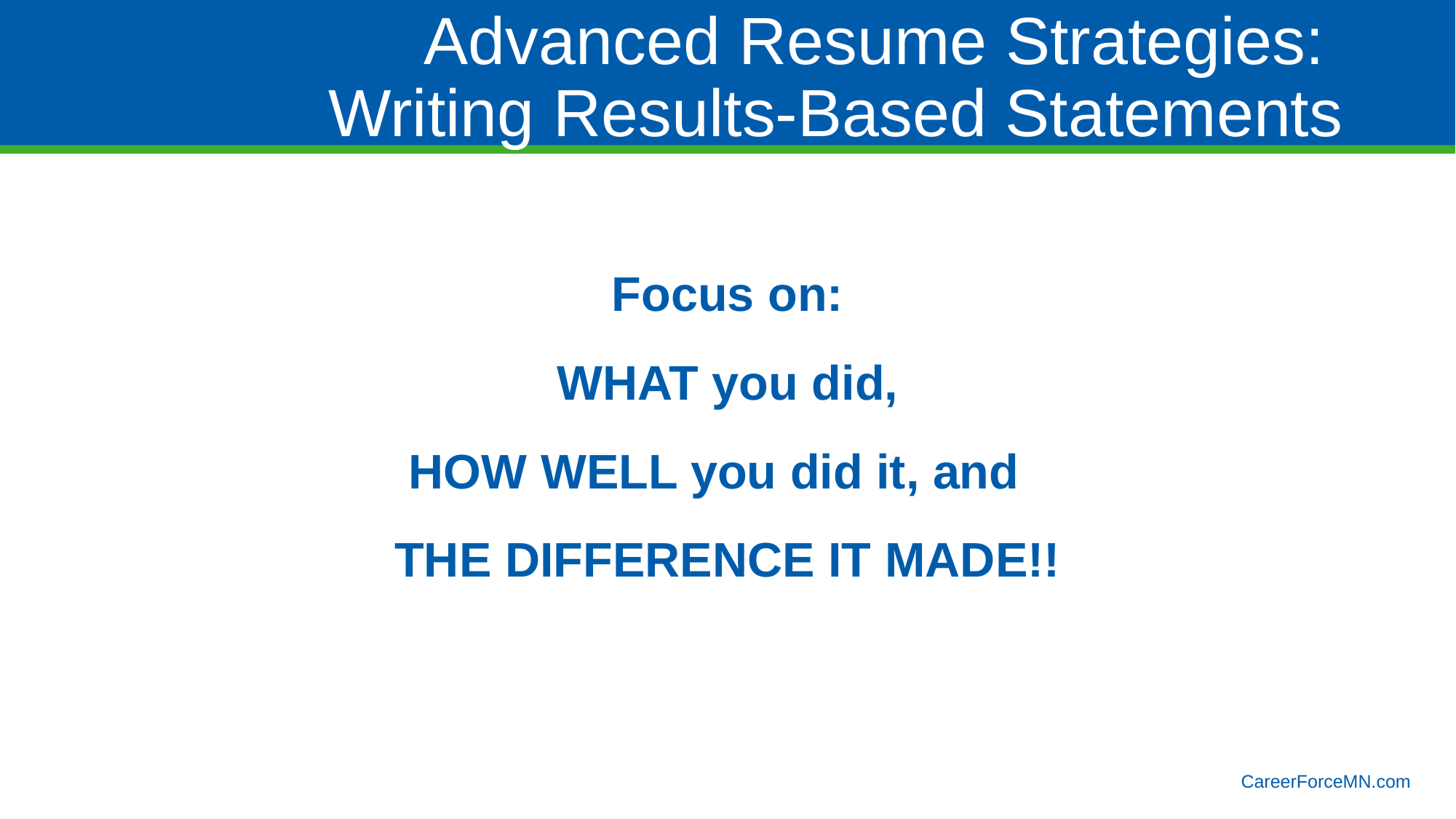

# Advanced Resume Strategies: Writing Results-Based Statements
Focus on:
WHAT you did,
HOW WELL you did it, and
THE DIFFERENCE IT MADE!!
CareerForceMN.com